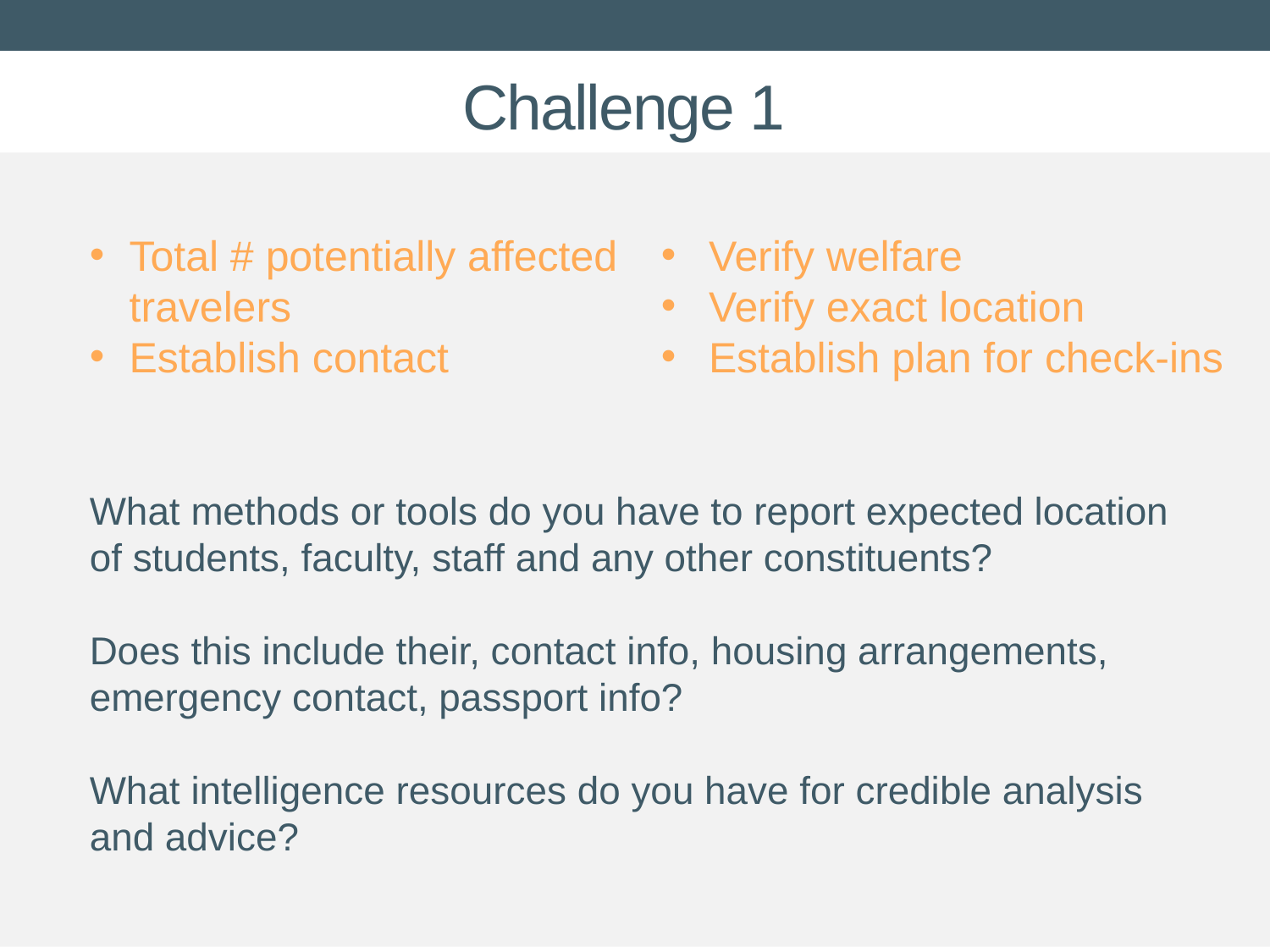

# Challenge 1

Total # potentially affected travelers
Establish contact

Verify welfare
Verify exact location
Establish plan for check-ins

What methods or tools do you have to report expected location of students, faculty, staff and any other constituents?

Does this include their, contact info, housing arrangements, emergency contact, passport info?

What intelligence resources do you have for credible analysis and advice?